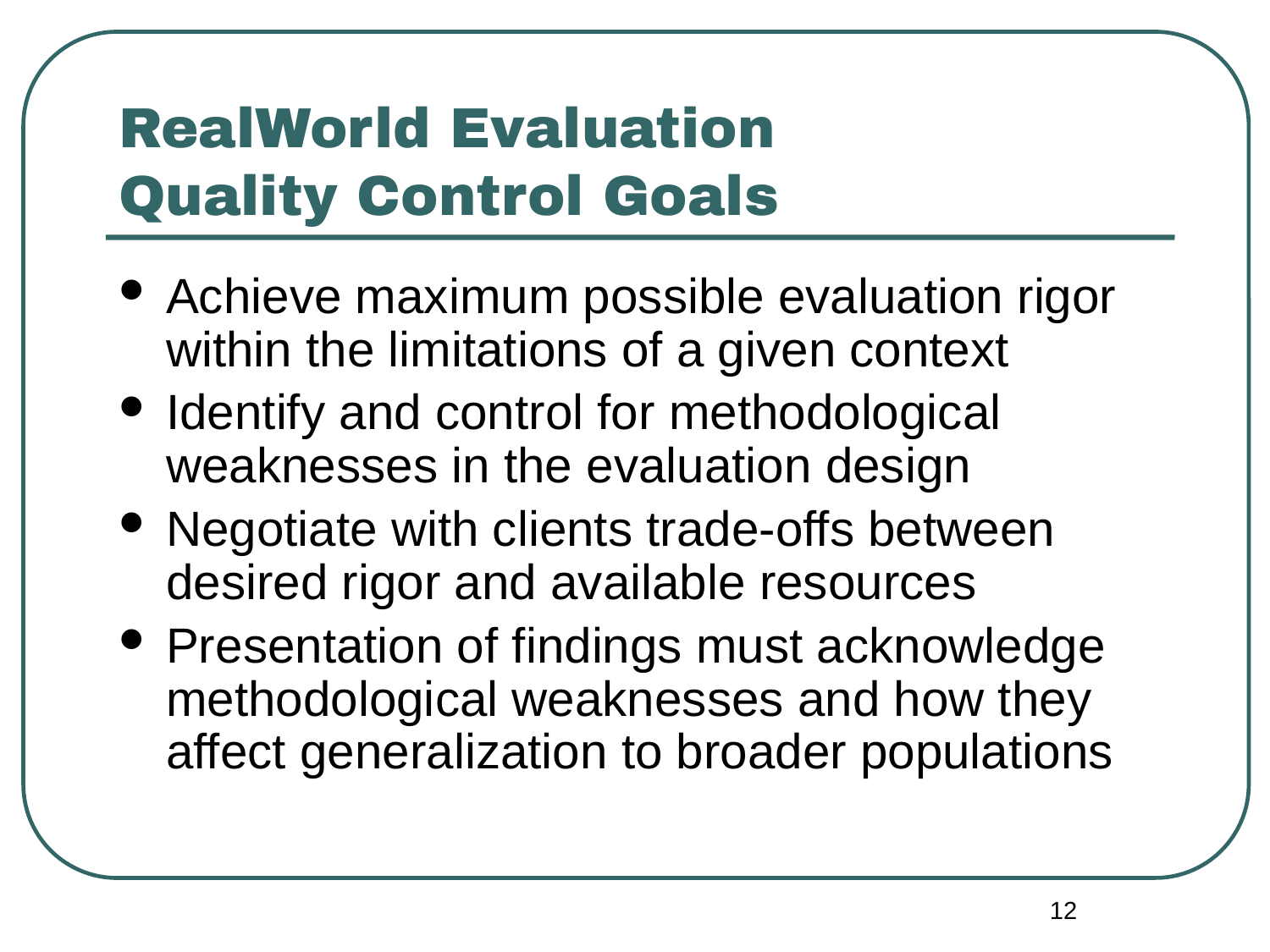

# RealWorld Evaluation Quality Control Goals
Achieve maximum possible evaluation rigor within the limitations of a given context
Identify and control for methodological weaknesses in the evaluation design
Negotiate with clients trade-offs between desired rigor and available resources
Presentation of findings must acknowledge methodological weaknesses and how they affect generalization to broader populations
12